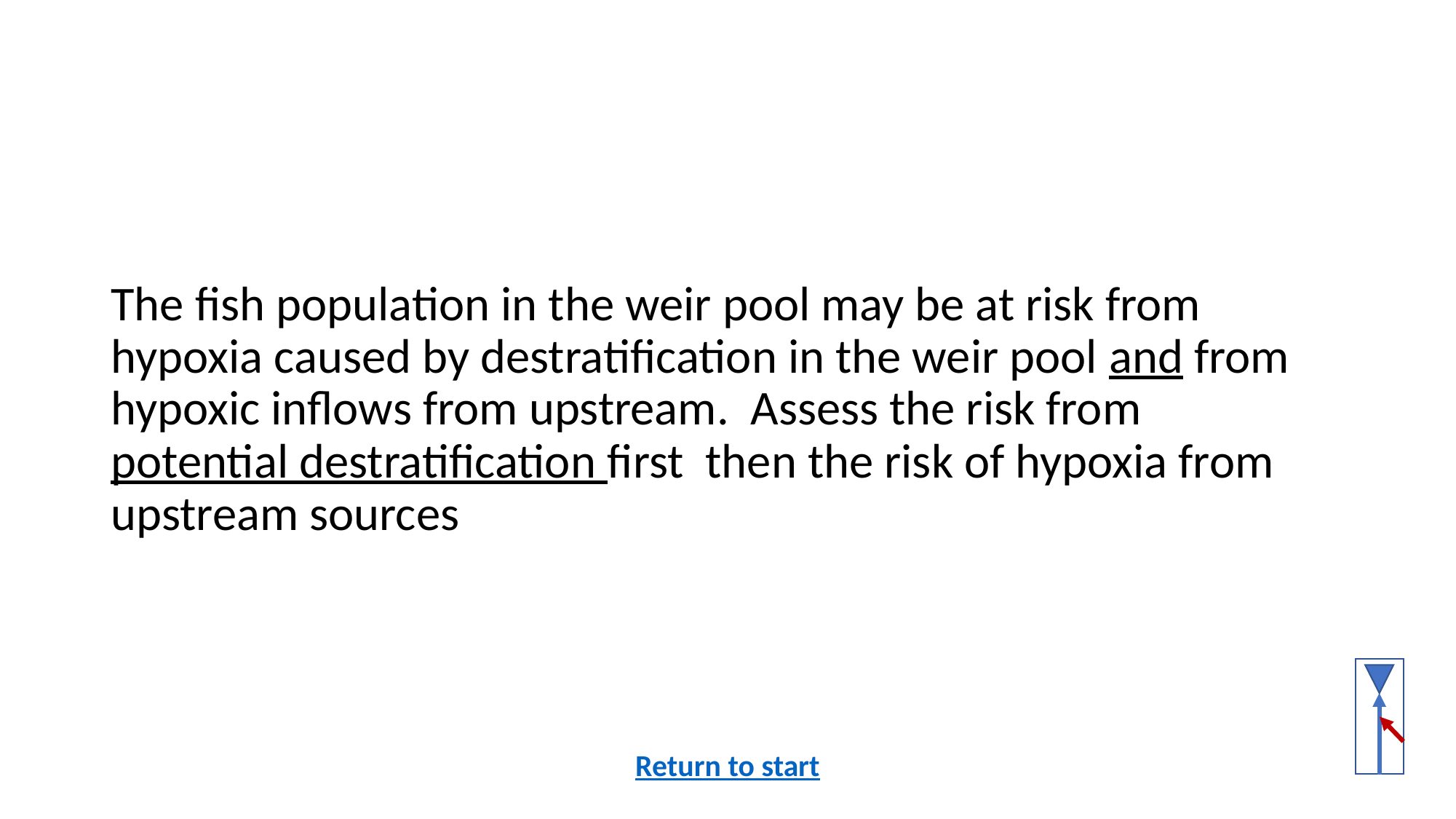

# The fish population in the weir pool may be at risk from hypoxia caused by destratification in the weir pool and from hypoxic inflows from upstream.  Assess the risk from potential destratification first  then the risk of hypoxia from upstream sources

Return to start